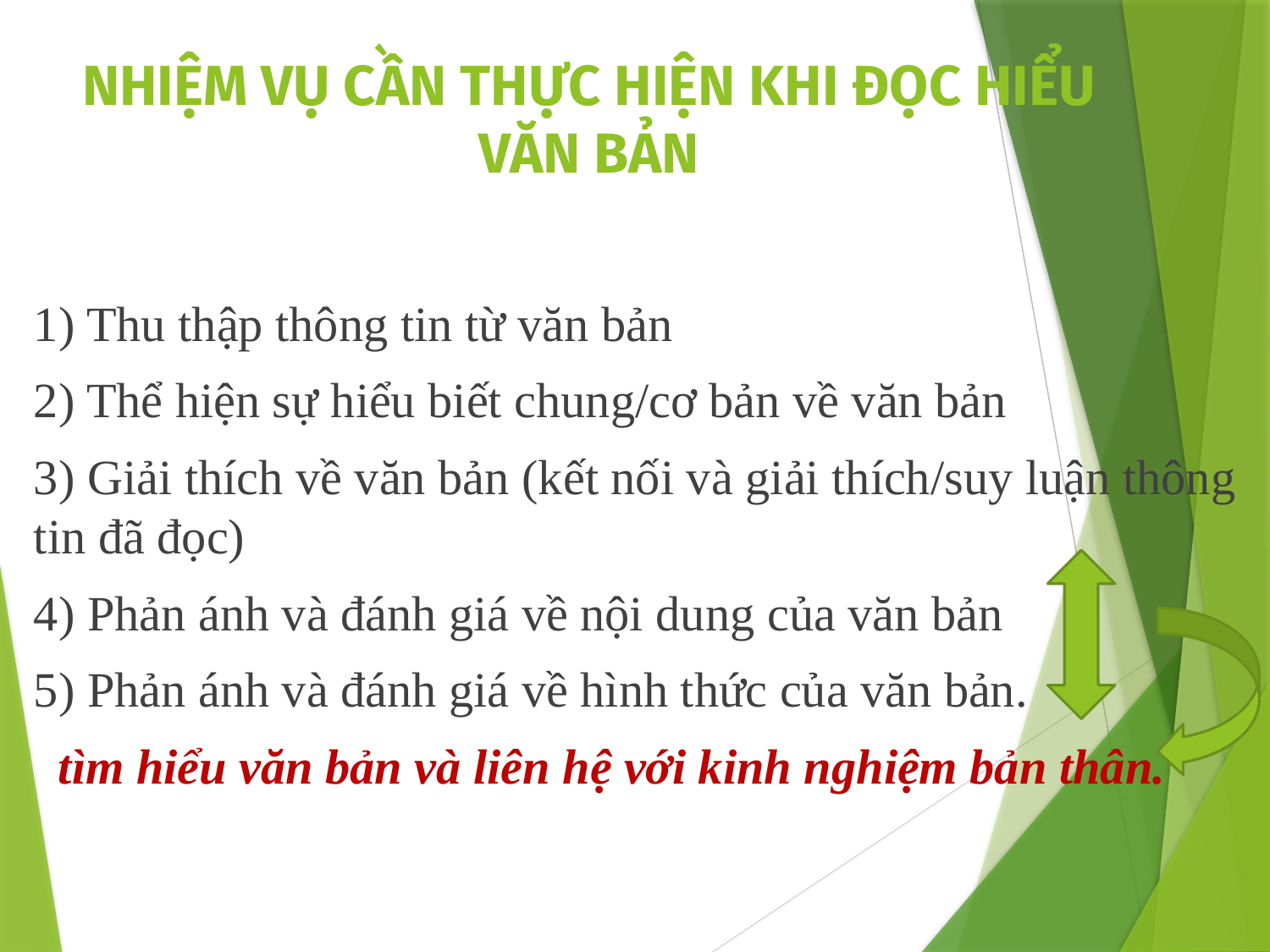

# NHIỆM VỤ CẦN THỰC HIỆN KHI ĐỌC HIỂU VĂN BẢN
1) Thu thập thông tin từ văn bản
2) Thể hiện sự hiểu biết chung/cơ bản về văn bản
3) Giải thích về văn bản (kết nối và giải thích/suy luận thông tin đã đọc)
4) Phản ánh và đánh giá về nội dung của văn bản
5) Phản ánh và đánh giá về hình thức của văn bản.
  tìm hiểu văn bản và liên hệ với kinh nghiệm bản thân.